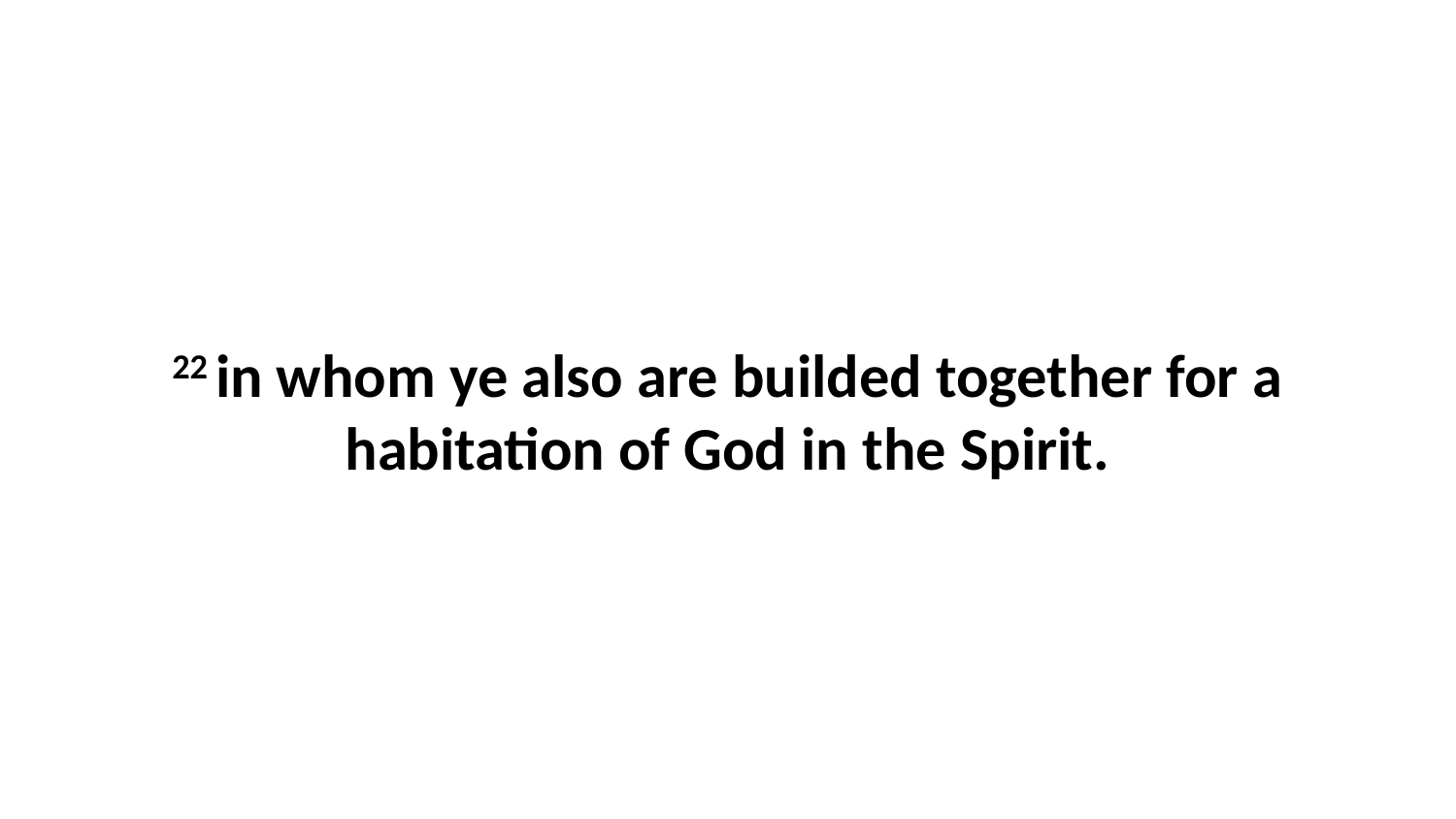

22 in whom ye also are builded together for a habitation of God in the Spirit.